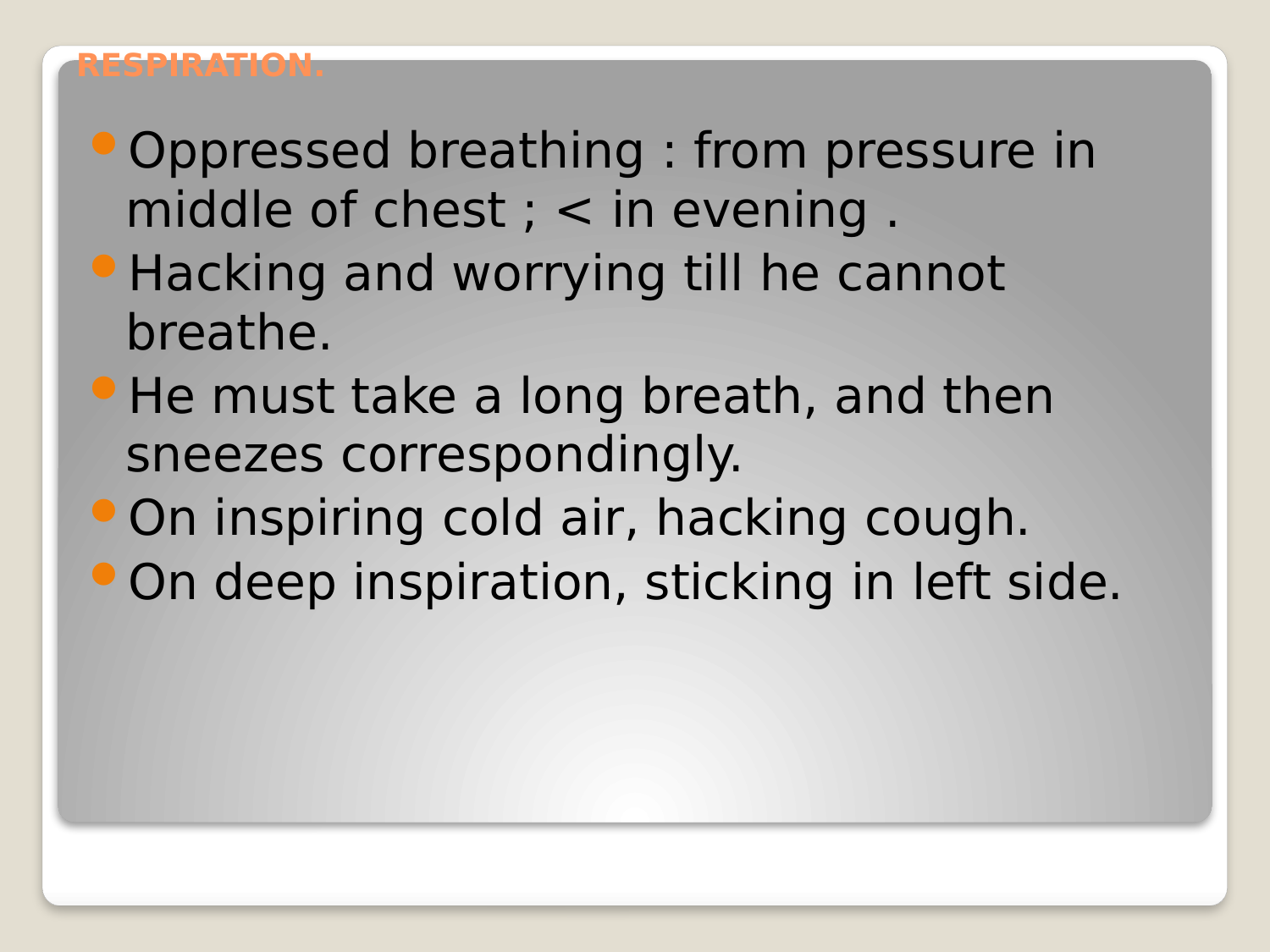

# RESPIRATION.
Oppressed breathing : from pressure in middle of chest ; < in evening .
Hacking and worrying till he cannot breathe.
He must take a long breath, and then sneezes correspondingly.
On inspiring cold air, hacking cough.
On deep inspiration, sticking in left side.